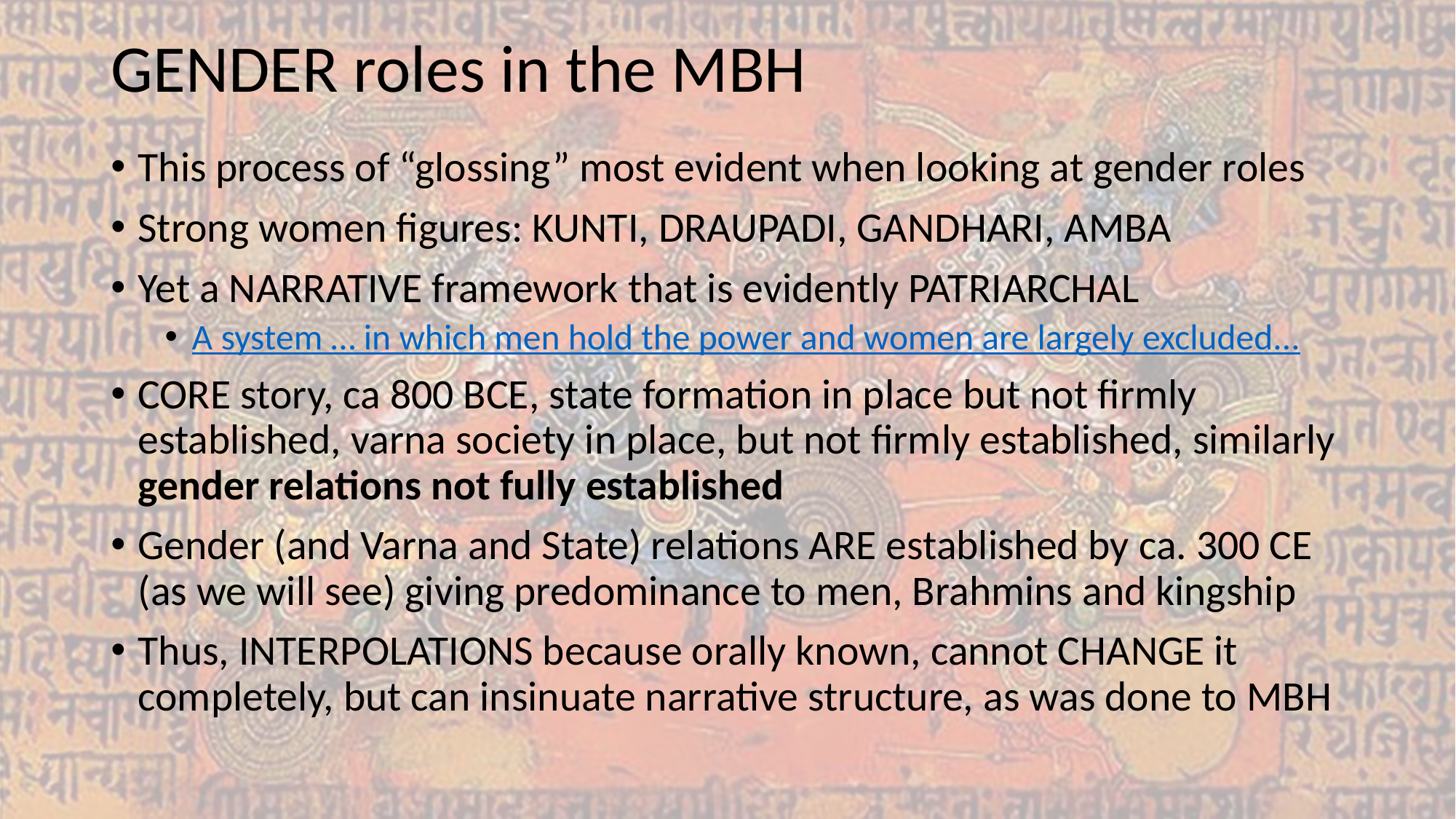

# GENDER roles in the MBH
This process of “glossing” most evident when looking at gender roles
Strong women figures: KUNTI, DRAUPADI, GANDHARI, AMBA
Yet a NARRATIVE framework that is evidently PATRIARCHAL
A system … in which men hold the power and women are largely excluded...
CORE story, ca 800 BCE, state formation in place but not firmly established, varna society in place, but not firmly established, similarly gender relations not fully established
Gender (and Varna and State) relations ARE established by ca. 300 CE (as we will see) giving predominance to men, Brahmins and kingship
Thus, INTERPOLATIONS because orally known, cannot CHANGE it completely, but can insinuate narrative structure, as was done to MBH